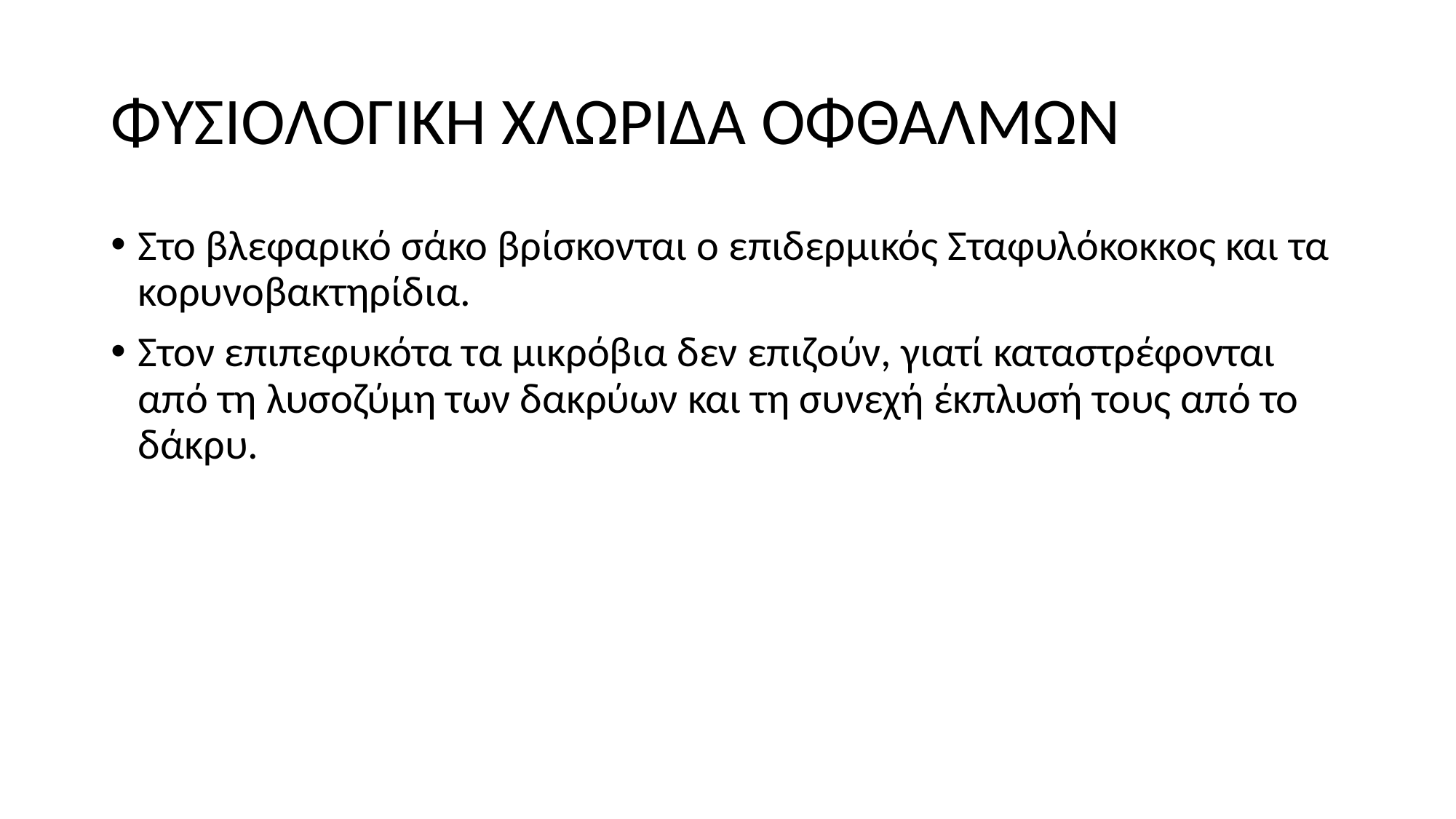

# ΦΥΣΙΟΛΟΓΙΚΗ ΧΛΩΡΙΔΑ ΟΦΘΑΛΜΩΝ
Στο βλεφαρικό σάκο βρίσκονται ο επιδερμικός Σταφυλόκοκκος και τα κορυνοβακτηρίδια.
Στον επιπεφυκότα τα μικρόβια δεν επιζούν, γιατί καταστρέφονται από τη λυσοζύμη των δακρύων και τη συνεχή έκπλυσή τους από το δάκρυ.